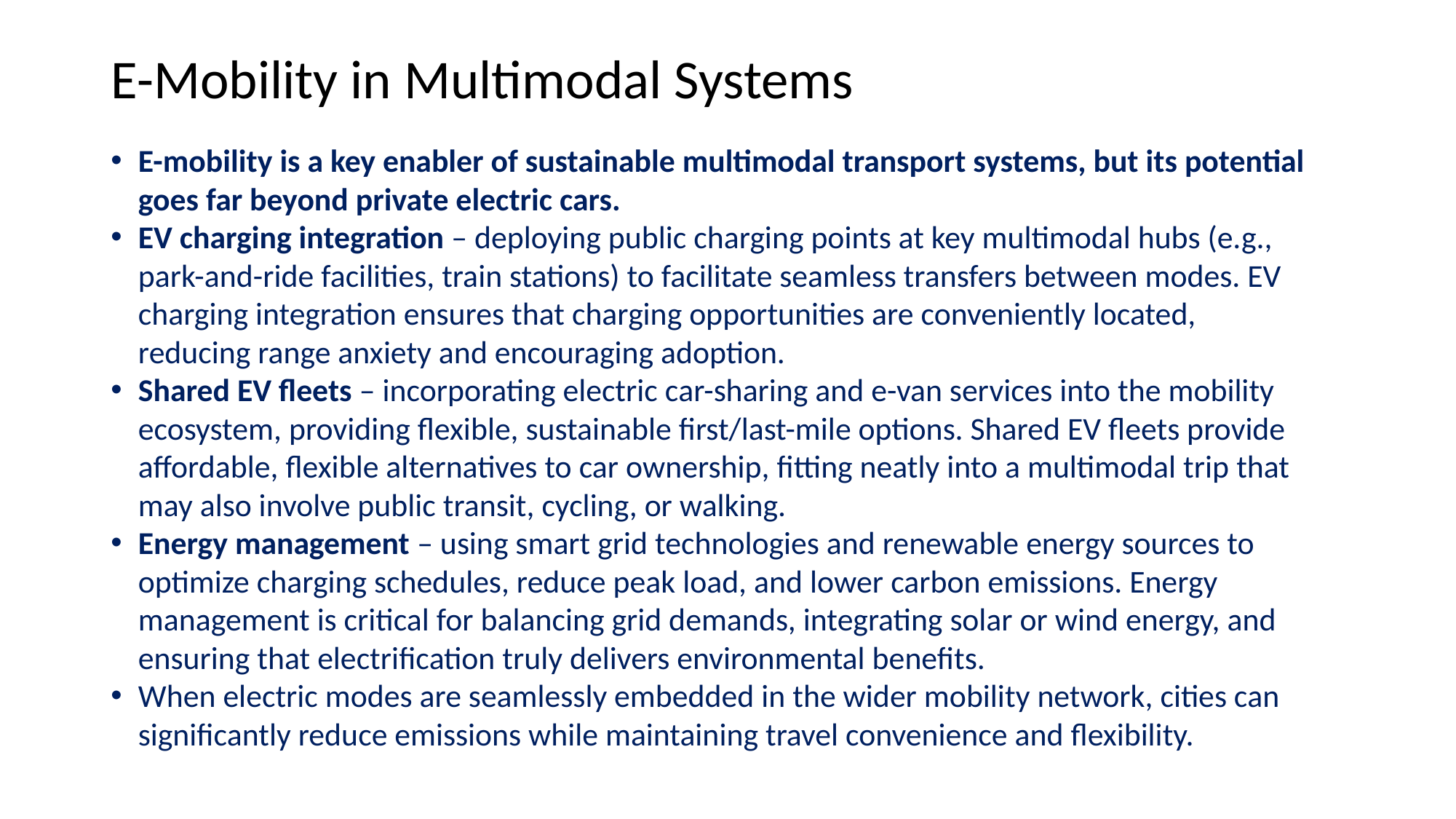

# E-Mobility in Multimodal Systems
E-mobility is a key enabler of sustainable multimodal transport systems, but its potential goes far beyond private electric cars.
EV charging integration – deploying public charging points at key multimodal hubs (e.g., park-and-ride facilities, train stations) to facilitate seamless transfers between modes. EV charging integration ensures that charging opportunities are conveniently located, reducing range anxiety and encouraging adoption.
Shared EV fleets – incorporating electric car-sharing and e-van services into the mobility ecosystem, providing flexible, sustainable first/last-mile options. Shared EV fleets provide affordable, flexible alternatives to car ownership, fitting neatly into a multimodal trip that may also involve public transit, cycling, or walking.
Energy management – using smart grid technologies and renewable energy sources to optimize charging schedules, reduce peak load, and lower carbon emissions. Energy management is critical for balancing grid demands, integrating solar or wind energy, and ensuring that electrification truly delivers environmental benefits.
When electric modes are seamlessly embedded in the wider mobility network, cities can significantly reduce emissions while maintaining travel convenience and flexibility.